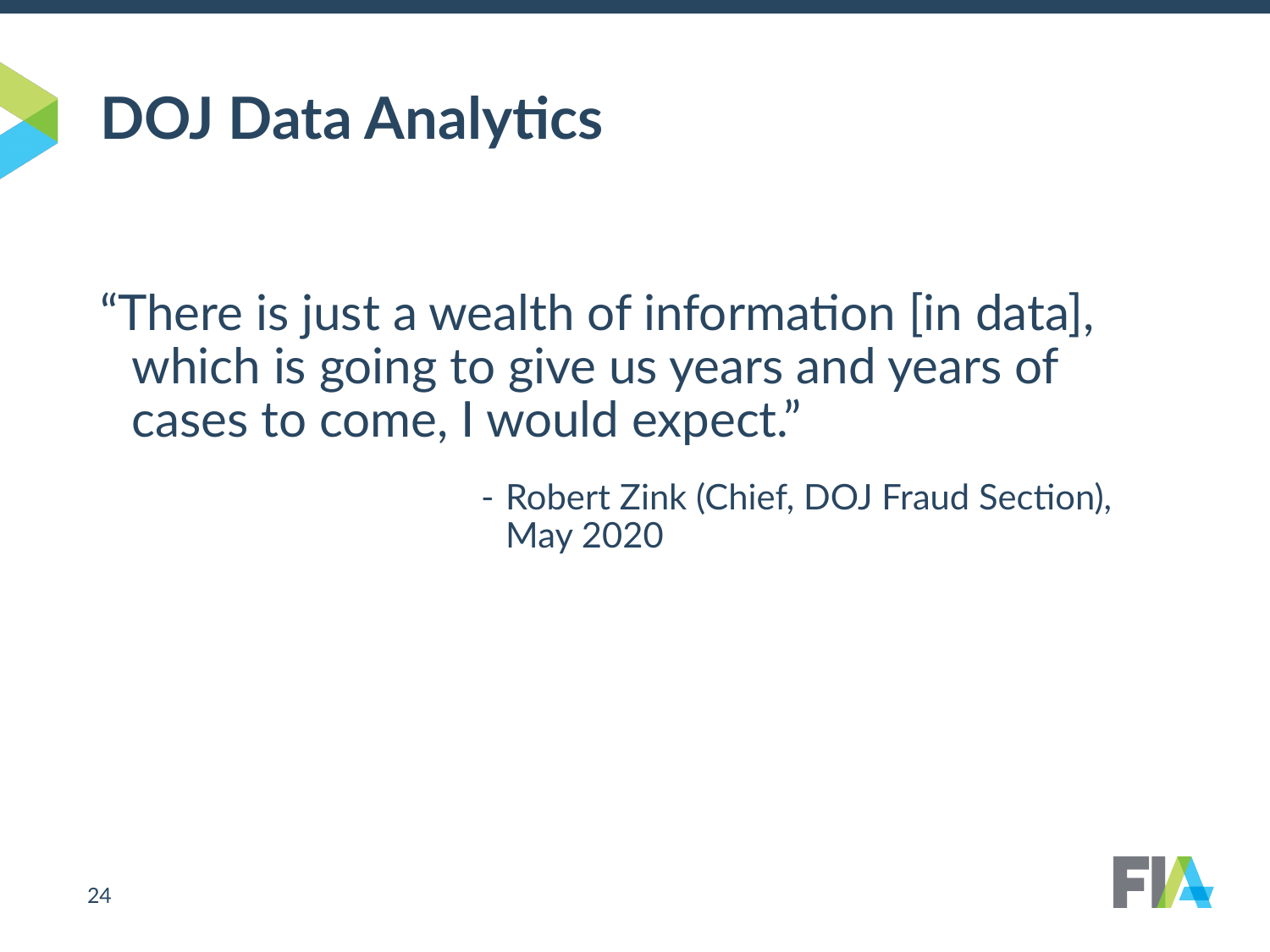

# DOJ Data Analytics
“There is just a wealth of information [in data], which is going to give us years and years of cases to come, I would expect.”
- 	Robert Zink (Chief, DOJ Fraud Section), May 2020